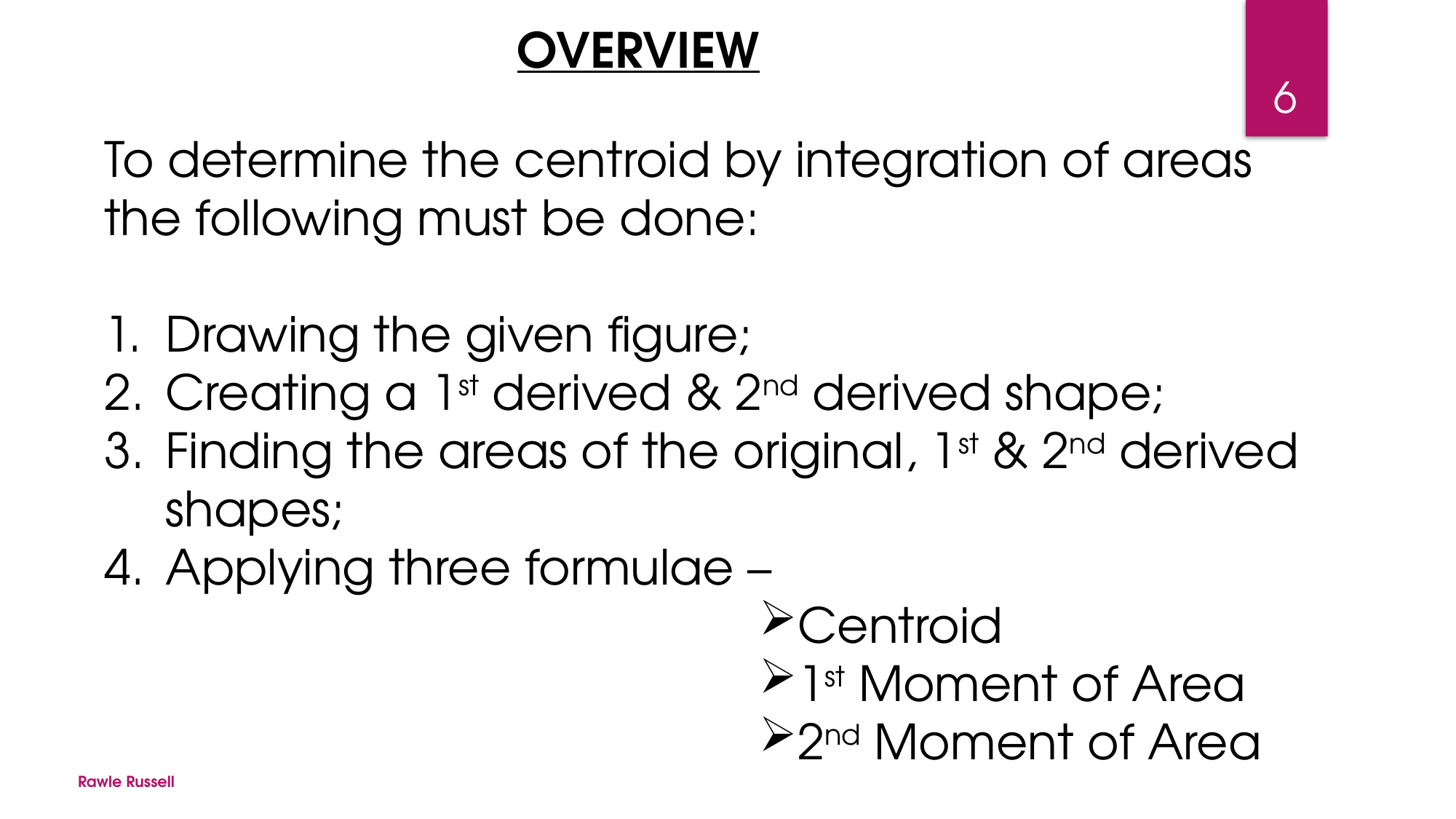

OVERVIEW
6
To determine the centroid by integration of areas the following must be done:

Drawing the given figure;
Creating a 1st derived & 2nd derived shape;
Finding the areas of the original, 1st & 2nd derived shapes;
Applying three formulae –
Centroid
1st Moment of Area
2nd Moment of Area
Rawle Russell